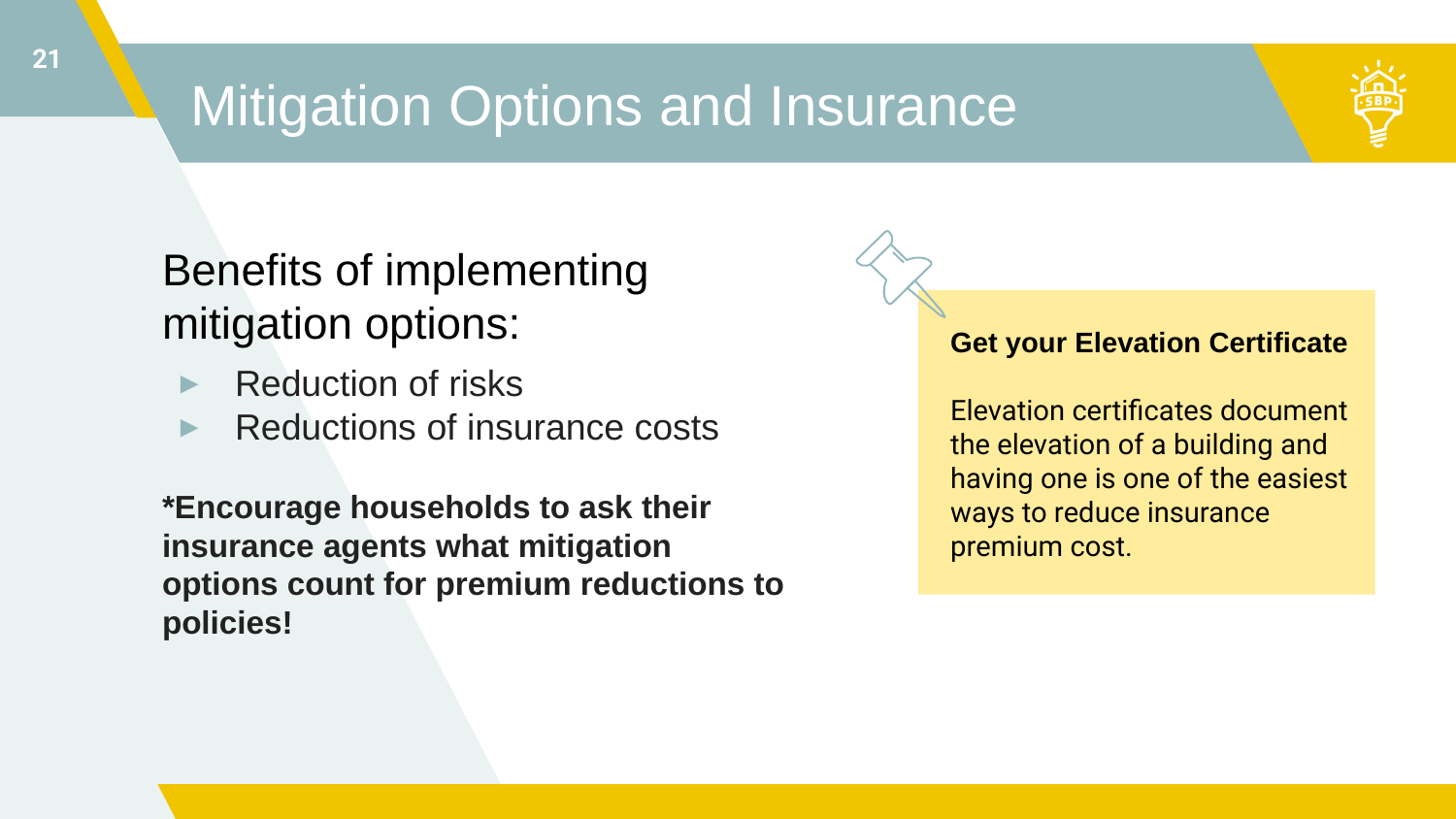

21
# Mitigation Options and Insurance
Benefits of implementing mitigation options:
Reduction of risks
Reductions of insurance costs

*Encourage households to ask their insurance agents what mitigation options count for premium reductions to policies!

Get your Elevation Certificate

Elevation certificates document the elevation of a building and having one is one of the easiest ways to reduce insurance premium cost.